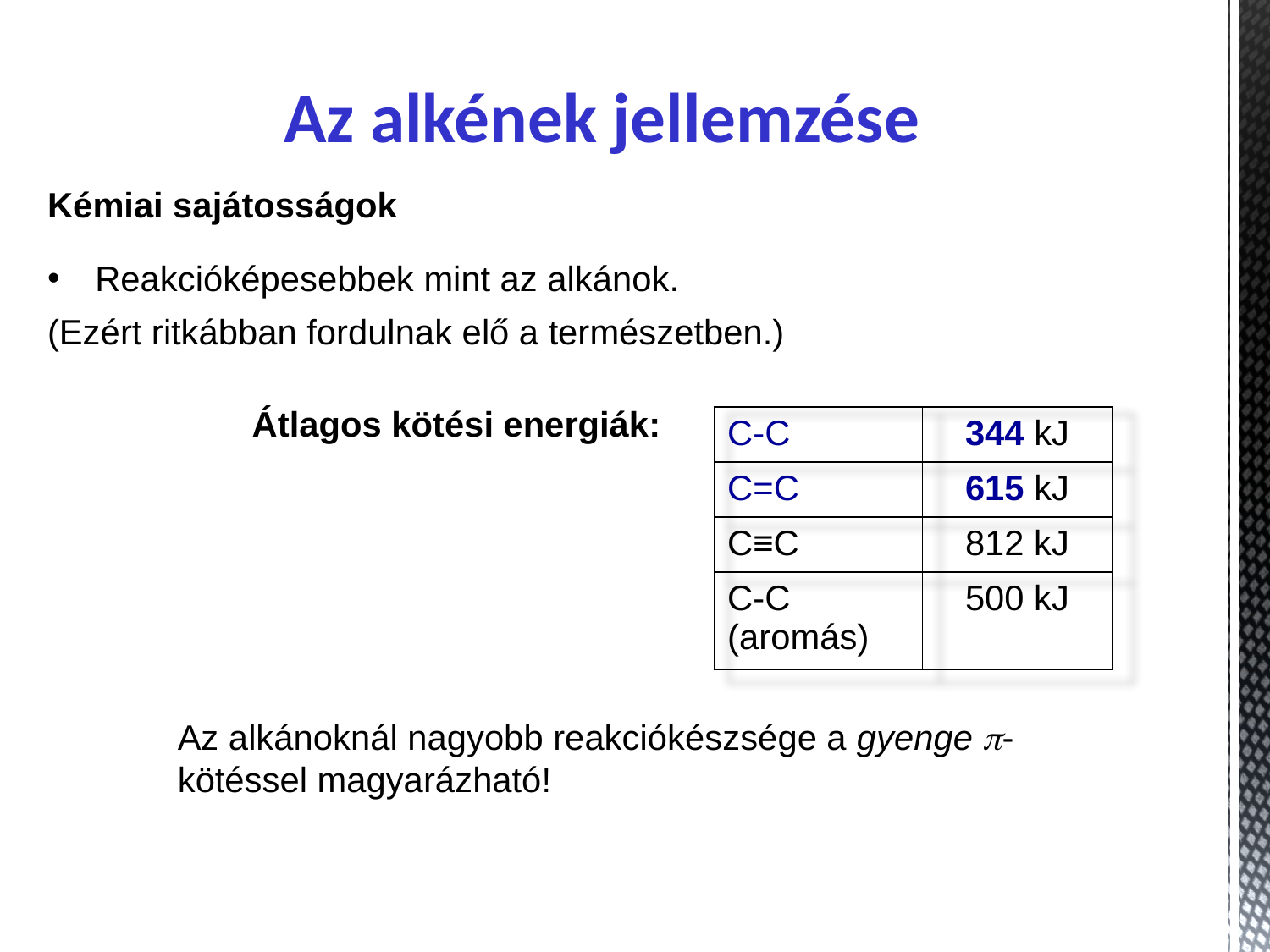

Az alkének jellemzése
Kémiai sajátosságok
Reakcióképesebbek mint az alkánok.
(Ezért ritkábban fordulnak elő a természetben.)
Átlagos kötési energiák:
| C-C | 344 kJ |
| --- | --- |
| C=C | 615 kJ |
| C≡C | 812 kJ |
| C-C (aromás) | 500 kJ |
Az alkánoknál nagyobb reakciókészsége a gyenge π-kötéssel magyarázható!